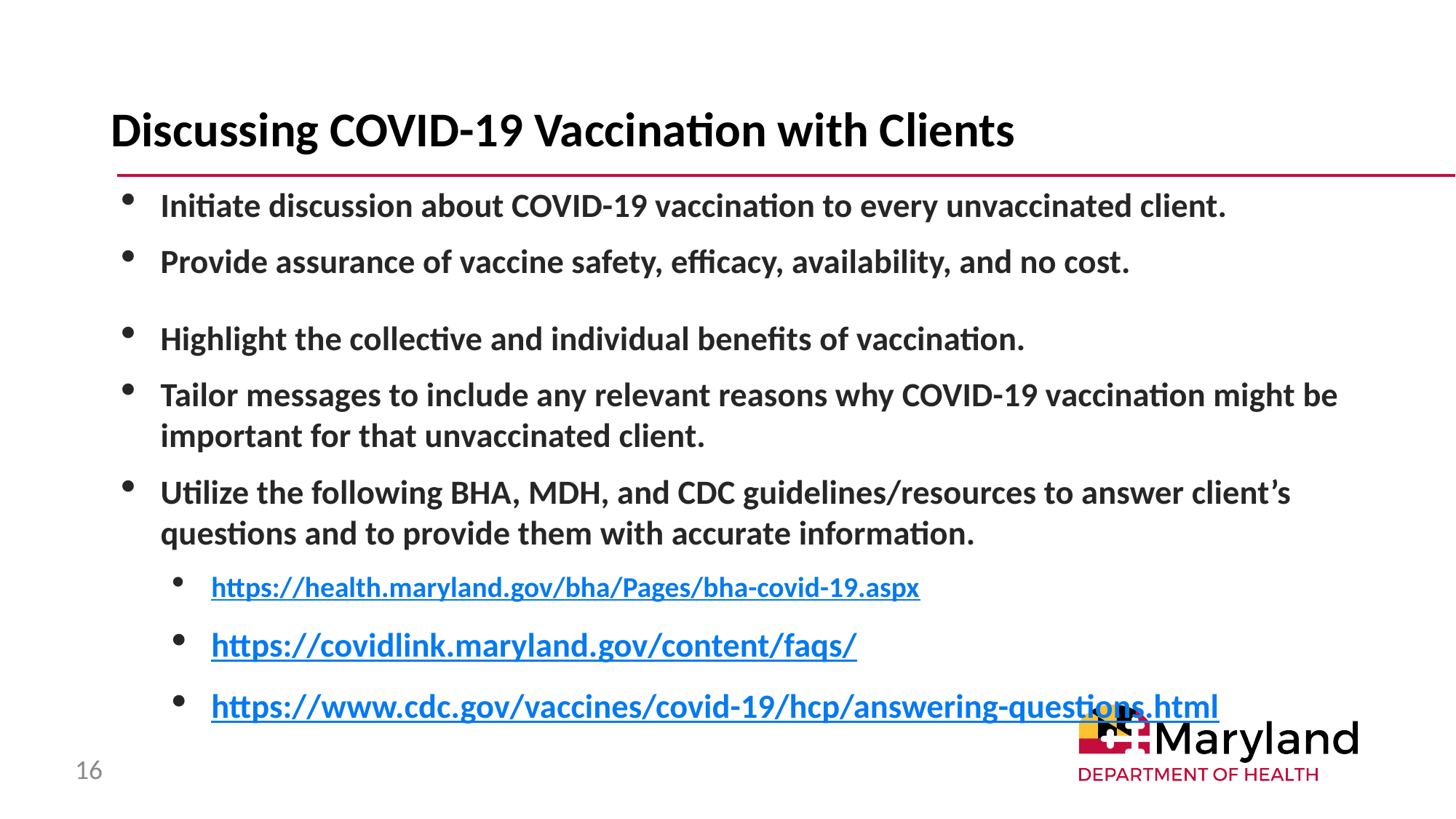

# Discussing COVID-19 Vaccination with Clients
Initiate discussion about COVID-19 vaccination to every unvaccinated client.
Provide assurance of vaccine safety, efficacy, availability, and no cost.
Highlight the collective and individual benefits of vaccination.
Tailor messages to include any relevant reasons why COVID-19 vaccination might be important for that unvaccinated client.
Utilize the following BHA, MDH, and CDC guidelines/resources to answer client’s questions and to provide them with accurate information.
https://health.maryland.gov/bha/Pages/bha-covid-19.aspx
https://covidlink.maryland.gov/content/faqs/
https://www.cdc.gov/vaccines/covid-19/hcp/answering-questions.html

16